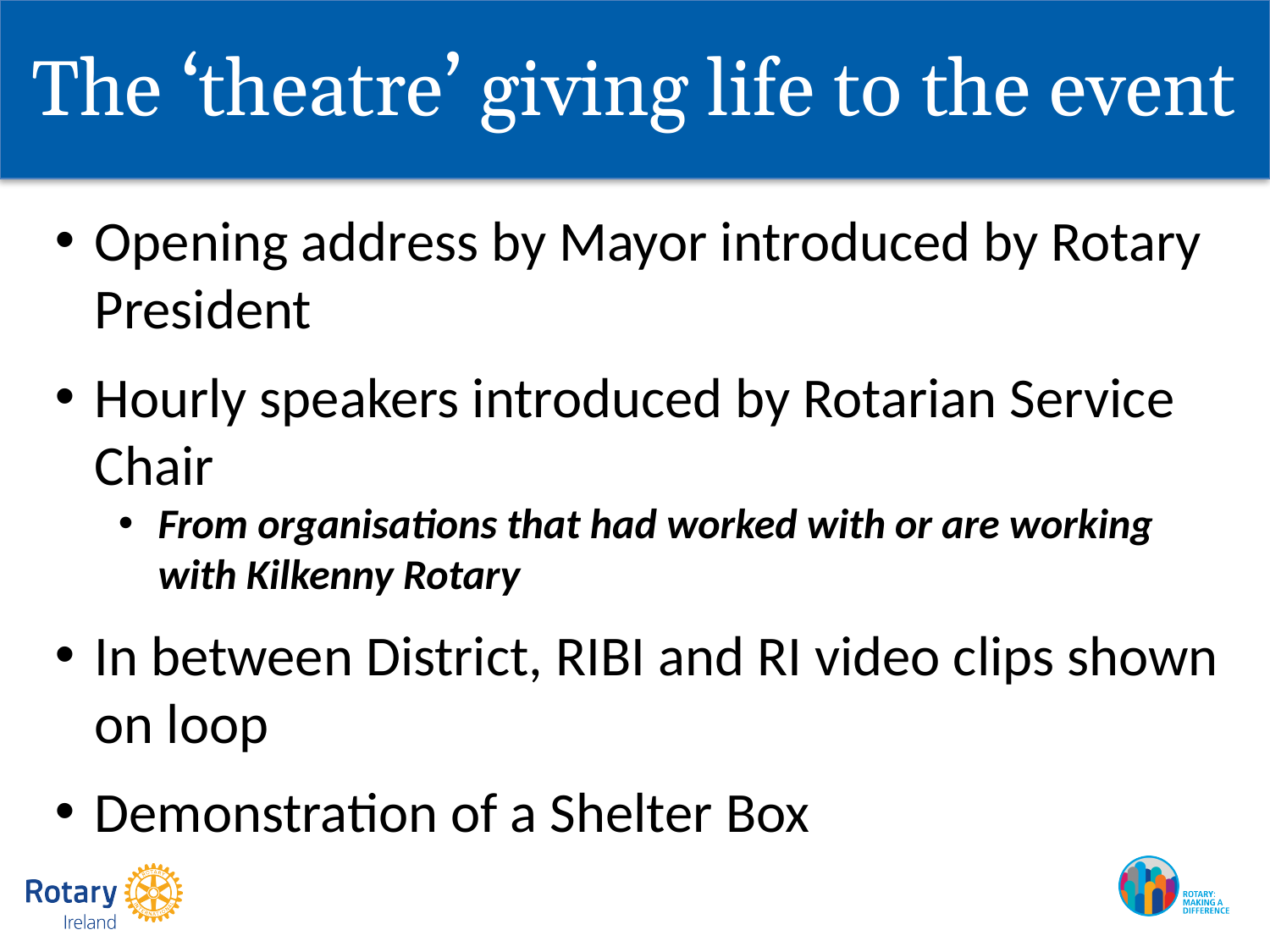

# The ‘theatre’ giving life to the event
Opening address by Mayor introduced by Rotary President

Hourly speakers introduced by Rotarian Service Chair
From organisations that had worked with or are working with Kilkenny Rotary

In between District, RIBI and RI video clips shown on loop

Demonstration of a Shelter Box